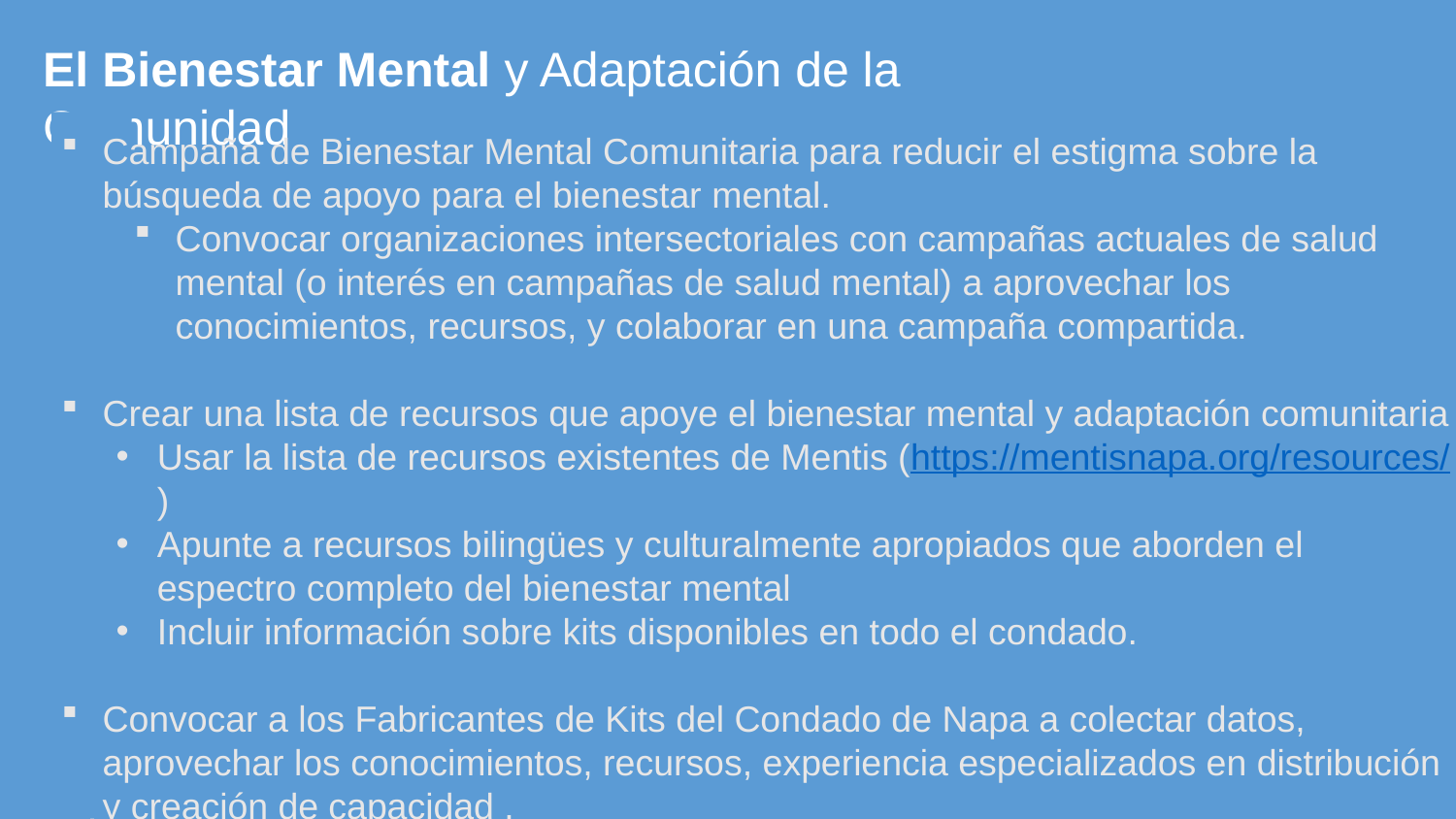

El Bienestar Mental y Adaptación de la Comunidad

Campaña de Bienestar Mental Comunitaria para reducir el estigma sobre la búsqueda de apoyo para el bienestar mental.
Convocar organizaciones intersectoriales con campañas actuales de salud mental (o interés en campañas de salud mental) a aprovechar los conocimientos, recursos, y colaborar en una campaña compartida.

Crear una lista de recursos que apoye el bienestar mental y adaptación comunitaria
Usar la lista de recursos existentes de Mentis (https://mentisnapa.org/resources/)
Apunte a recursos bilingües y culturalmente apropiados que aborden el espectro completo del bienestar mental
Incluir información sobre kits disponibles en todo el condado.

Convocar a los Fabricantes de Kits del Condado de Napa a colectar datos, aprovechar los conocimientos, recursos, experiencia especializados en distribución y creación de capacidad .